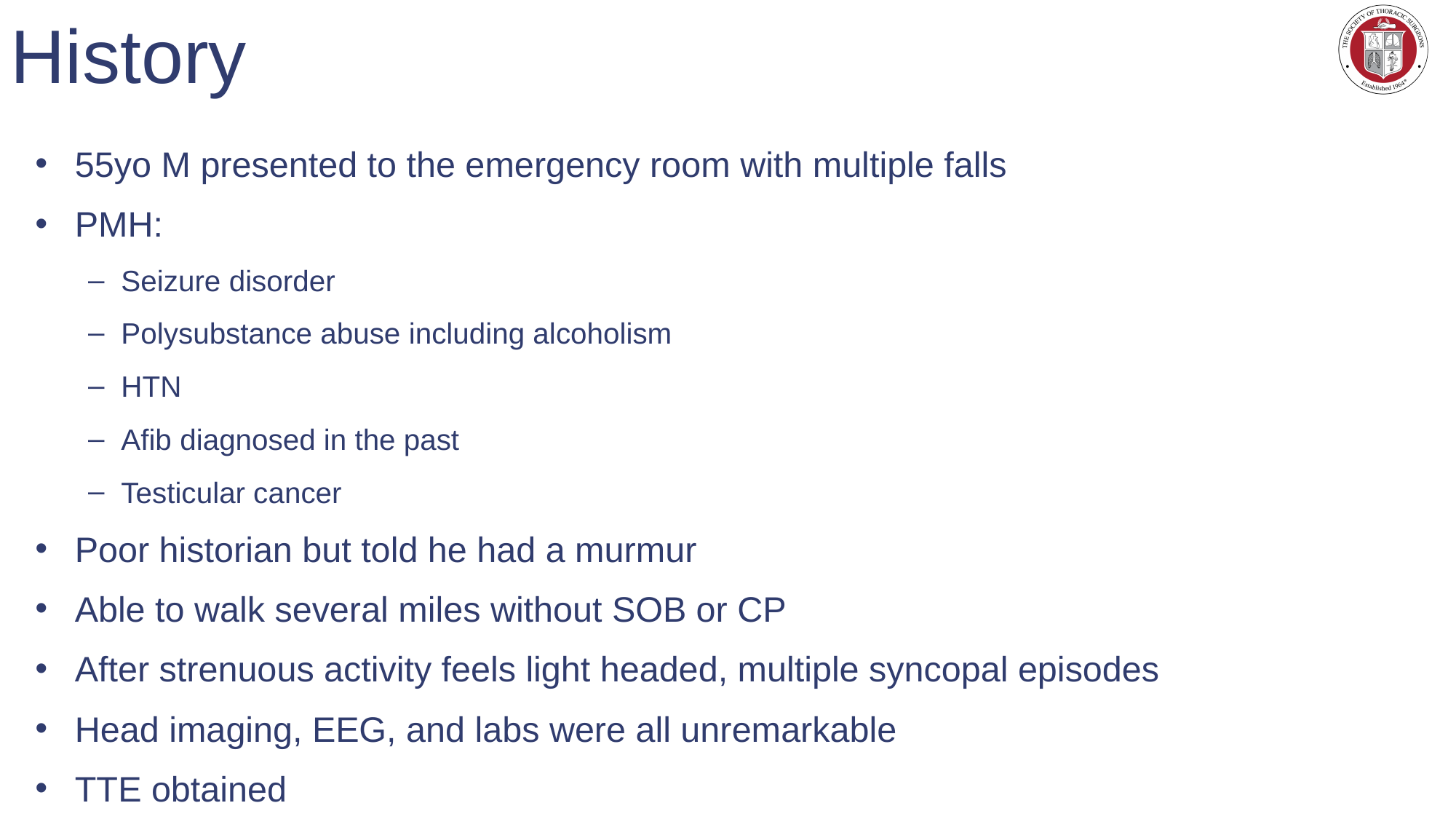

# History
55yo M presented to the emergency room with multiple falls
PMH:
Seizure disorder
Polysubstance abuse including alcoholism
HTN
Afib diagnosed in the past
Testicular cancer
Poor historian but told he had a murmur
Able to walk several miles without SOB or CP
After strenuous activity feels light headed, multiple syncopal episodes
Head imaging, EEG, and labs were all unremarkable
TTE obtained